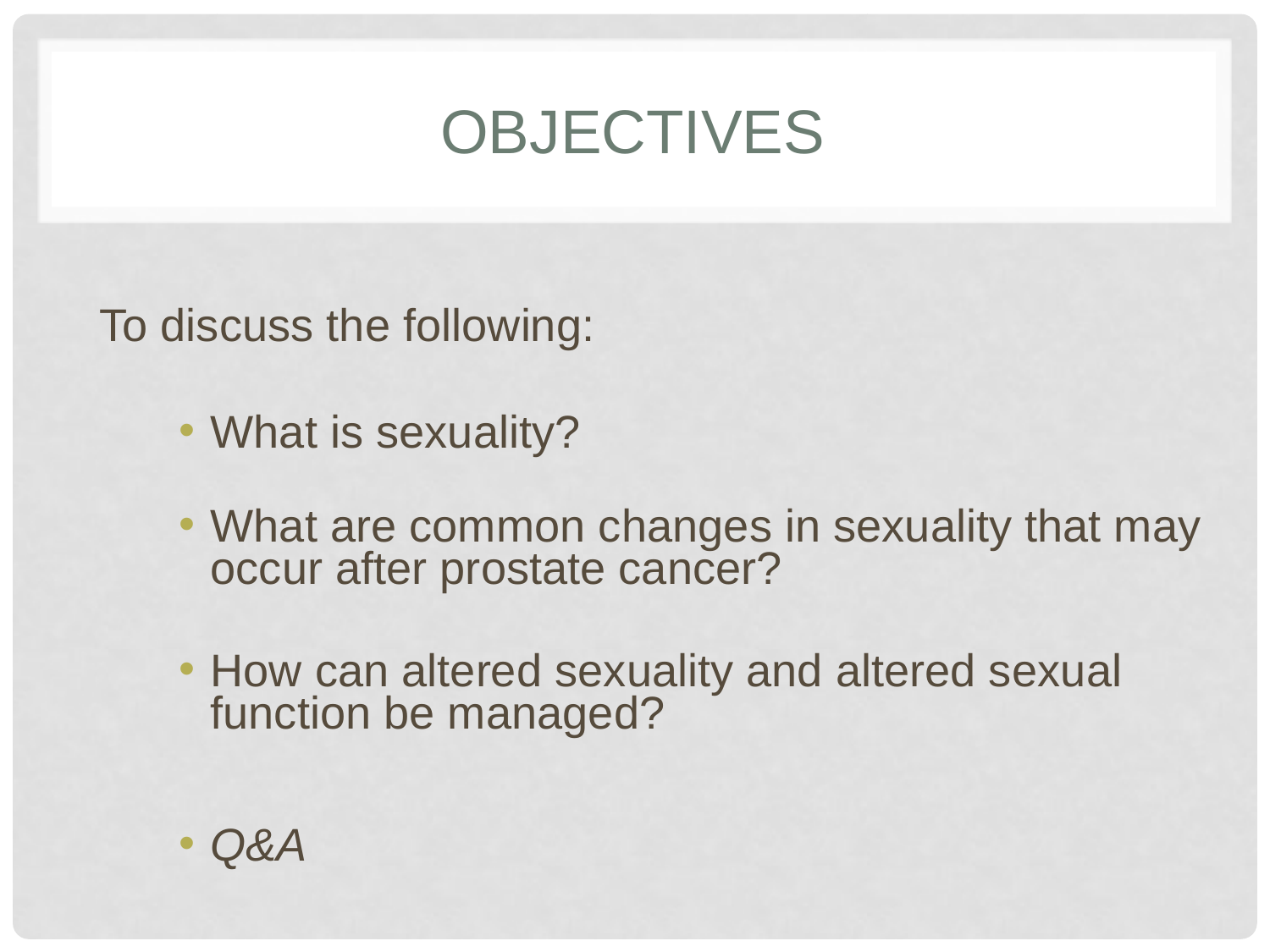

# Objectives
To discuss the following:
What is sexuality?
What are common changes in sexuality that may occur after prostate cancer?

How can altered sexuality and altered sexual function be managed?

Q&A